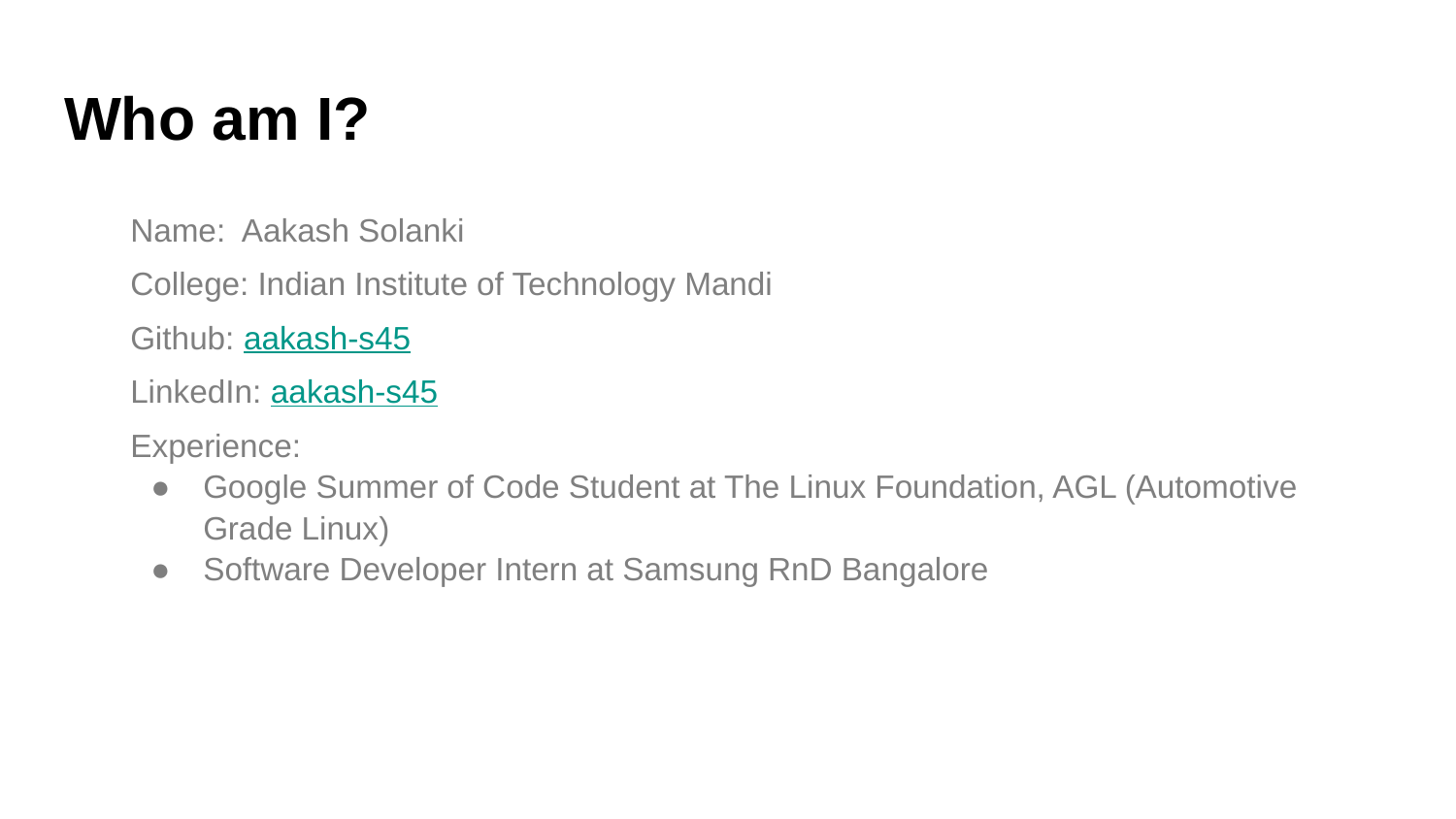

# Who am I?
Name:  Aakash Solanki
College: Indian Institute of Technology Mandi
Github: aakash-s45
LinkedIn: aakash-s45
Experience:
Google Summer of Code Student at The Linux Foundation, AGL (Automotive Grade Linux)
Software Developer Intern at Samsung RnD Bangalore